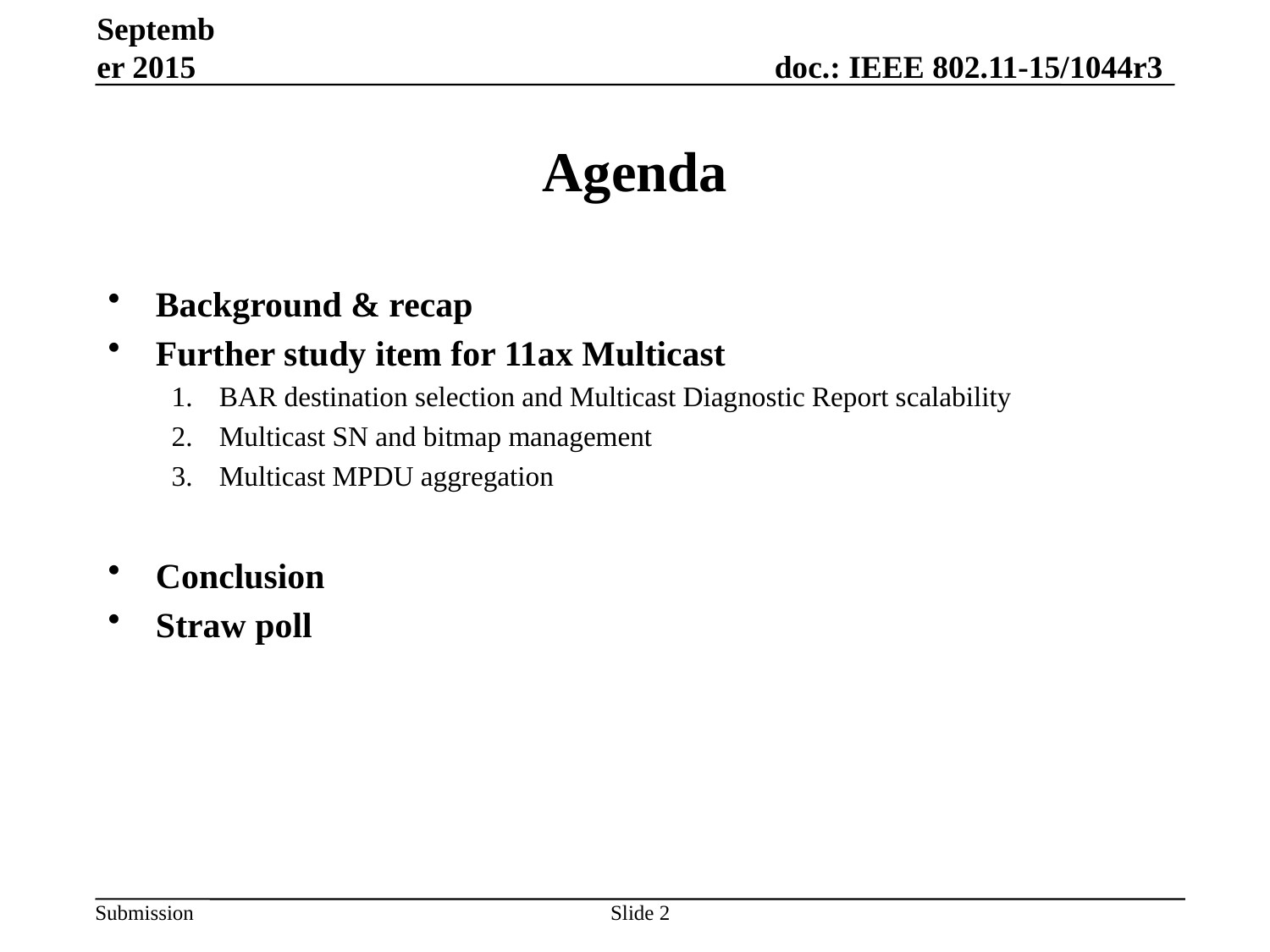

September 2015
# Agenda
Background & recap
Further study item for 11ax Multicast
BAR destination selection and Multicast Diagnostic Report scalability
Multicast SN and bitmap management
Multicast MPDU aggregation

Conclusion
Straw poll
Slide 2
Yusuke Tanaka, Sony Corporation